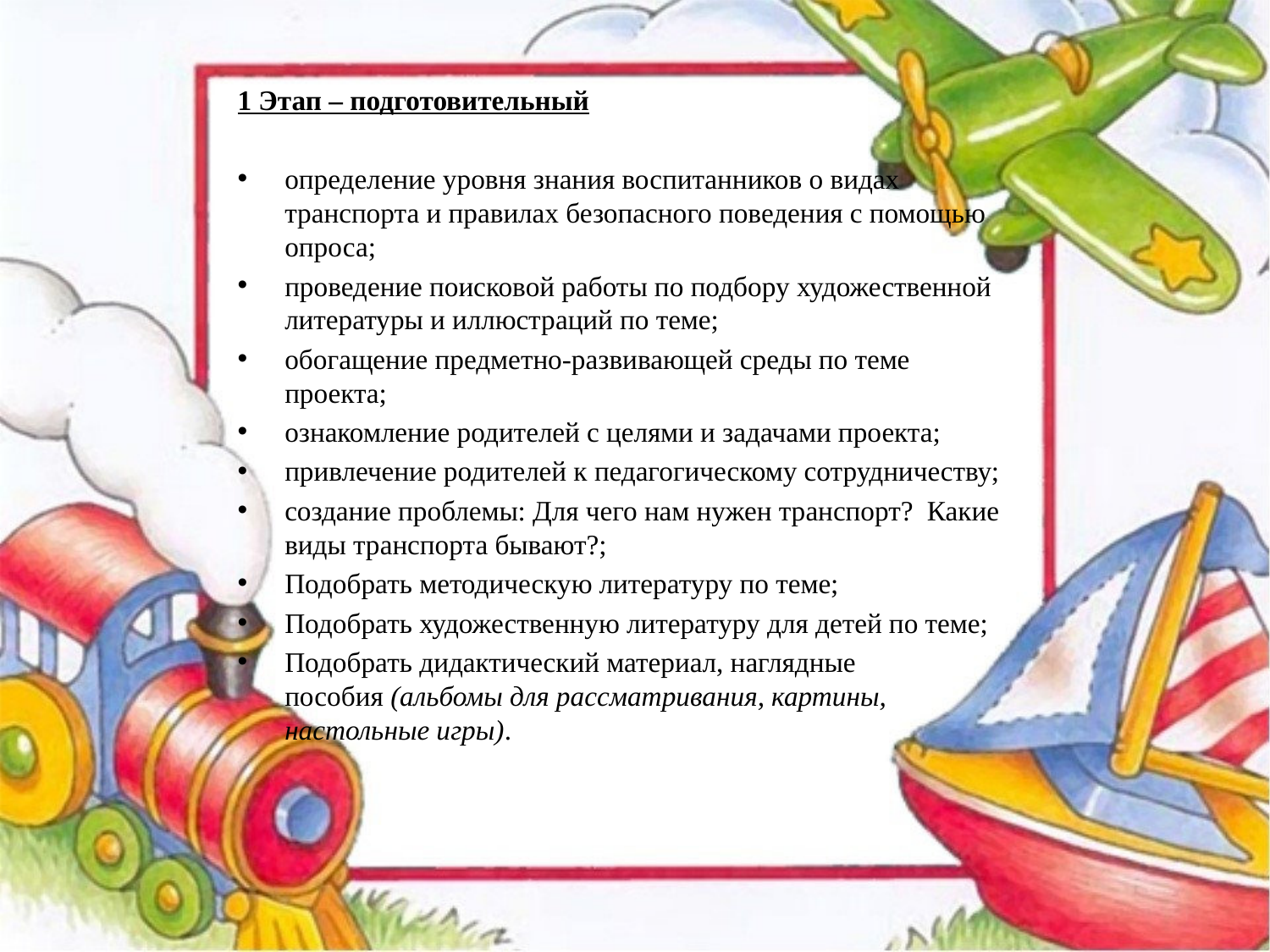

1 Этап – подготовительный

определение уровня знания воспитанников о видах транспорта и правилах безопасного поведения с помощью опроса;
проведение поисковой работы по подбору художественной литературы и иллюстраций по теме;
обогащение предметно-развивающей среды по теме проекта;
ознакомление родителей с целями и задачами проекта;
привлечение родителей к педагогическому сотрудничеству;
создание проблемы: Для чего нам нужен транспорт?  Какие виды транспорта бывают?;
Подобрать методическую литературу по теме;
Подобрать художественную литературу для детей по теме;
Подобрать дидактический материал, наглядные пособия (альбомы для рассматривания, картины, настольные игры).